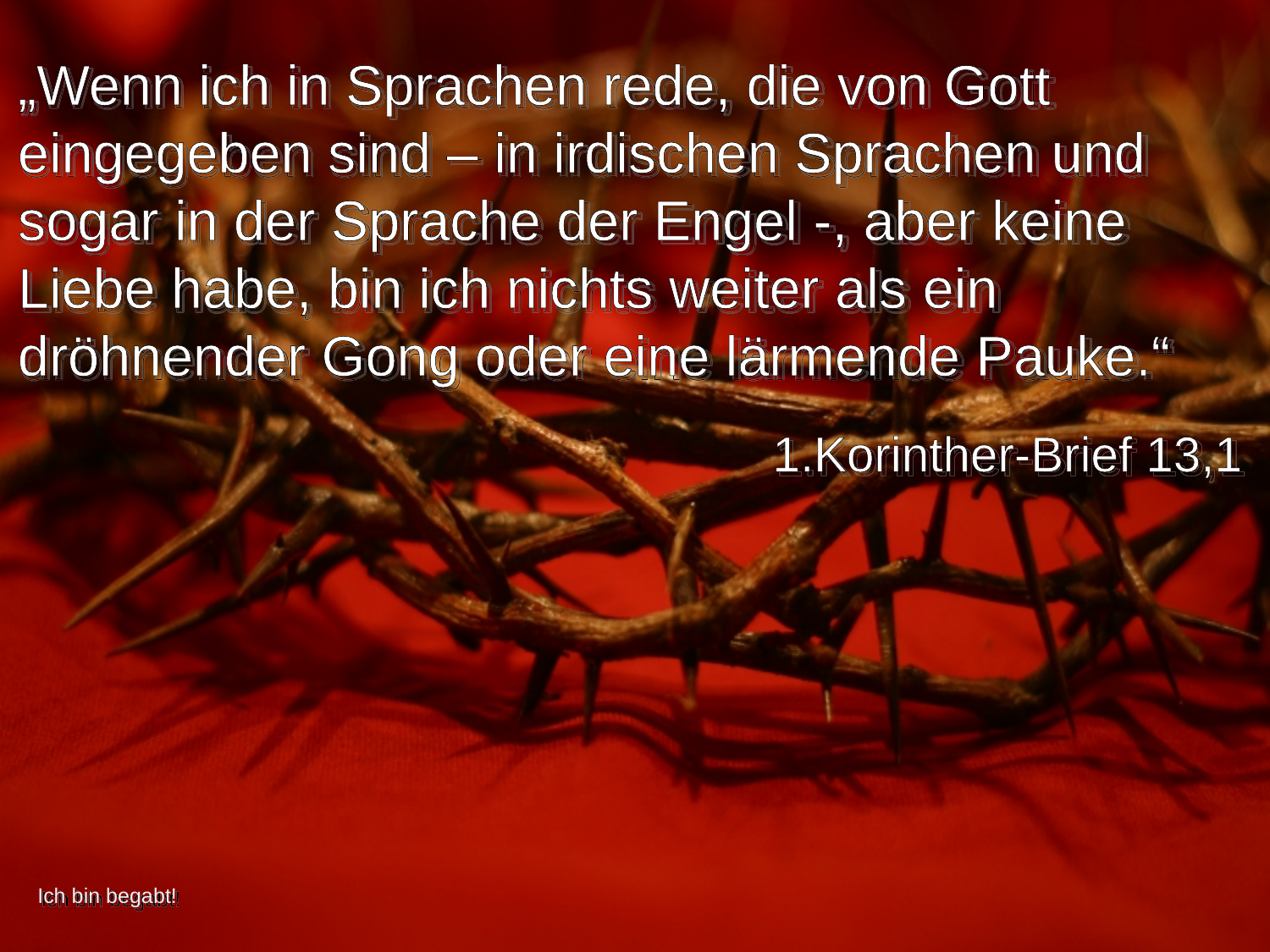

# „Wenn ich in Sprachen rede, die von Gott eingegeben sind – in irdischen Sprachen und sogar in der Sprache der Engel -, aber keine Liebe habe, bin ich nichts weiter als ein dröhnender Gong oder eine lärmende Pauke.“
1.Korinther-Brief 13,1
Ich bin begabt!